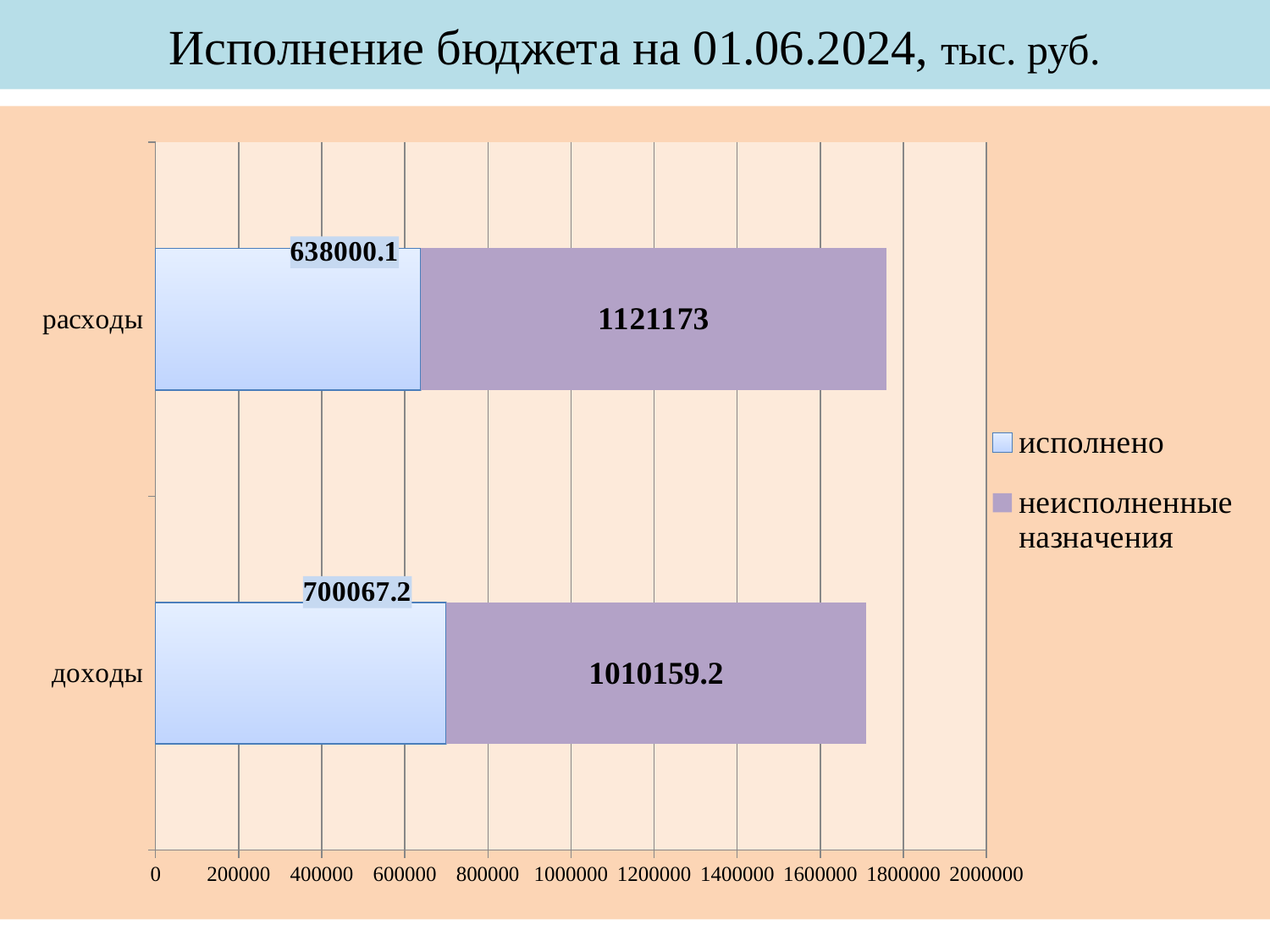

# Исполнение бюджета на 01.06.2024, тыс. руб.

### Chart

| Category | исполнено | неисполненные назначения |
|---|---|---|
| доходы | 700067.2 | 1010159.2 |
| расходы | 638000.1 | 1121173.0 |